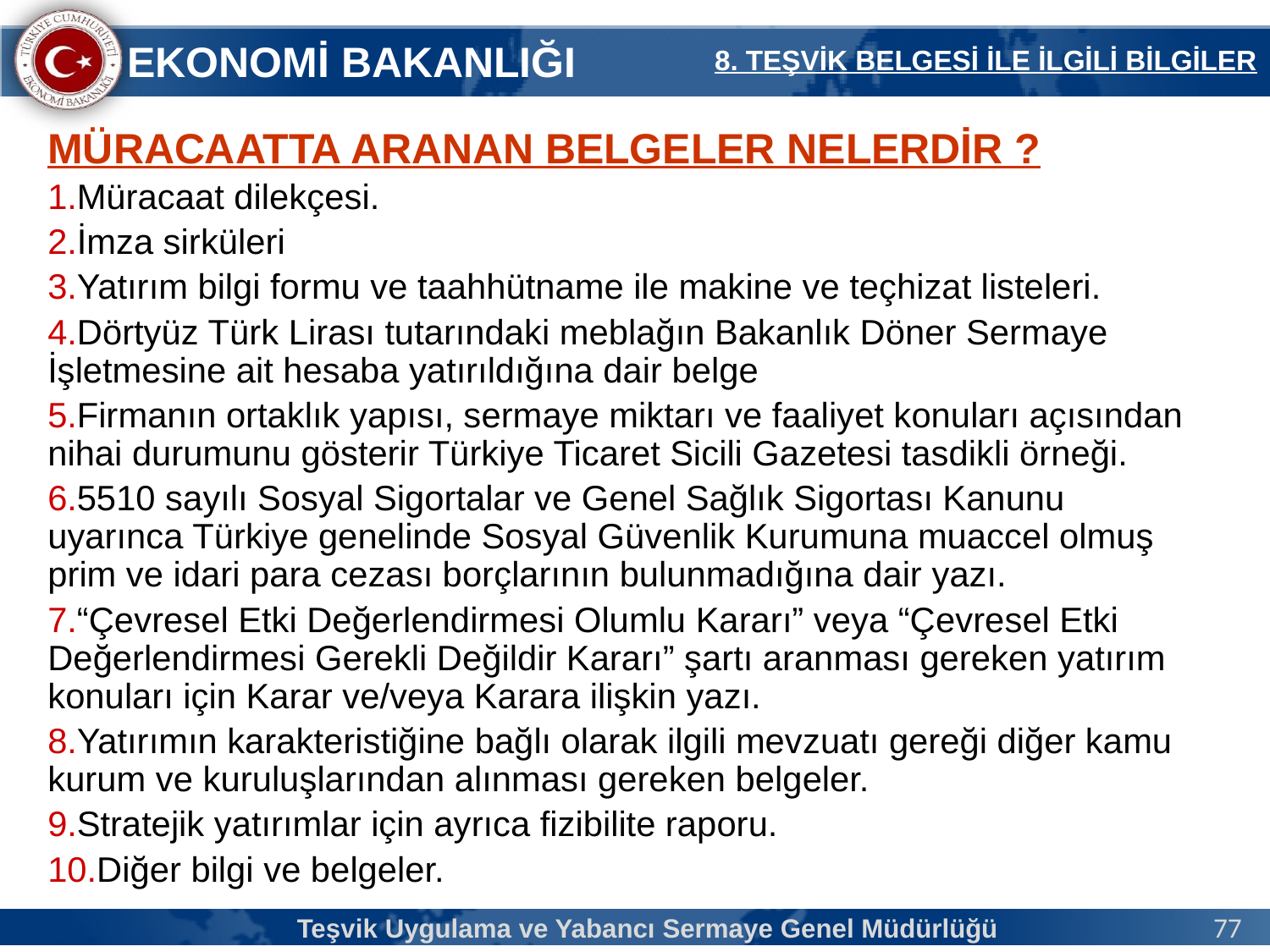

8. TEŞVİK BELGESİ İLE İLGİLİ BİLGİLER
MÜRACAATTA ARANAN BELGELER NELERDİR ?
Müracaat dilekçesi.
İmza sirküleri
Yatırım bilgi formu ve taahhütname ile makine ve teçhizat listeleri.
Dörtyüz Türk Lirası tutarındaki meblağın Bakanlık Döner Sermaye İşletmesine ait hesaba yatırıldığına dair belge
Firmanın ortaklık yapısı, sermaye miktarı ve faaliyet konuları açısından nihai durumunu gösterir Türkiye Ticaret Sicili Gazetesi tasdikli örneği.
5510 sayılı Sosyal Sigortalar ve Genel Sağlık Sigortası Kanunu uyarınca Türkiye genelinde Sosyal Güvenlik Kurumuna muaccel olmuş prim ve idari para cezası borçlarının bulunmadığına dair yazı.
“Çevresel Etki Değerlendirmesi Olumlu Kararı” veya “Çevresel Etki Değerlendirmesi Gerekli Değildir Kararı” şartı aranması gereken yatırım konuları için Karar ve/veya Karara ilişkin yazı.
Yatırımın karakteristiğine bağlı olarak ilgili mevzuatı gereği diğer kamu kurum ve kuruluşlarından alınması gereken belgeler.
Stratejik yatırımlar için ayrıca fizibilite raporu.
Diğer bilgi ve belgeler.
Teşvik Uygulama ve Yabancı Sermaye Genel Müdürlüğü